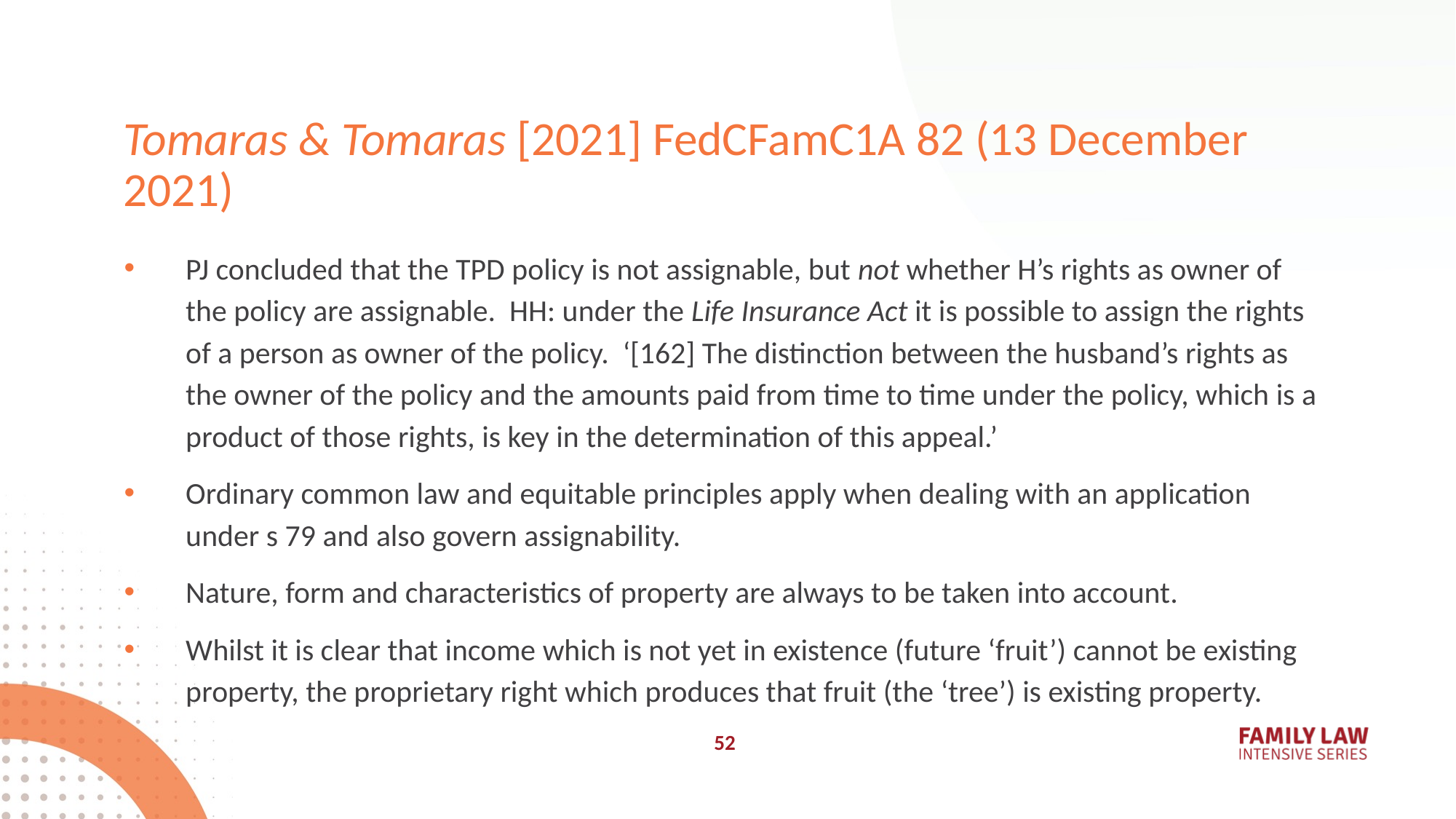

# Tomaras & Tomaras [2021] FedCFamC1A 82 (13 December 2021)
PJ concluded that the TPD policy is not assignable, but not whether H’s rights as owner of the policy are assignable.  HH: under the Life Insurance Act it is possible to assign the rights of a person as owner of the policy.  ‘[162] The distinction between the husband’s rights as the owner of the policy and the amounts paid from time to time under the policy, which is a product of those rights, is key in the determination of this appeal.’
Ordinary common law and equitable principles apply when dealing with an application under s 79 and also govern assignability.
Nature, form and characteristics of property are always to be taken into account.
Whilst it is clear that income which is not yet in existence (future ‘fruit’) cannot be existing property, the proprietary right which produces that fruit (the ‘tree’) is existing property.